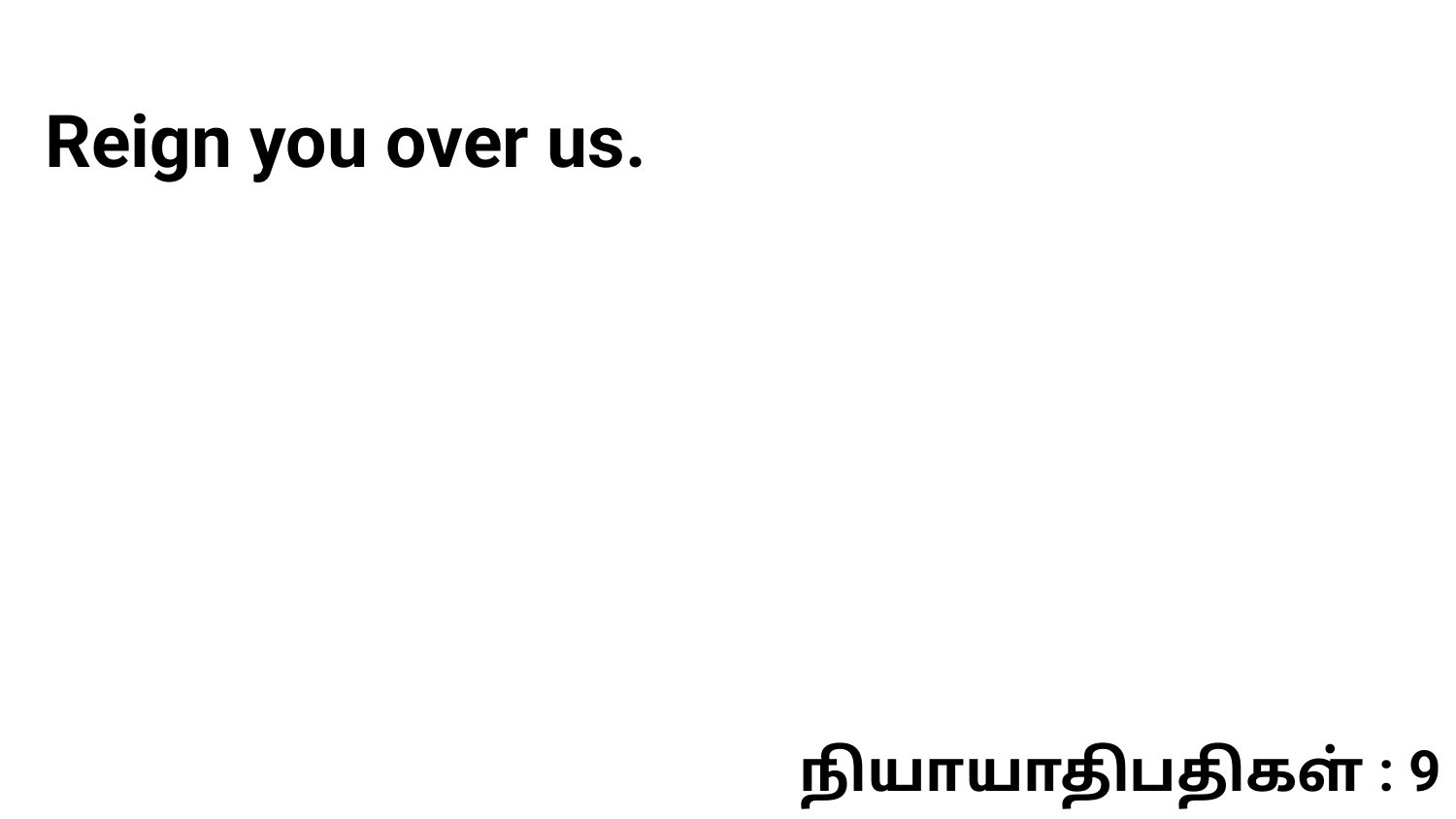

Reign you over us.
நியாயாதிபதிகள் : 9